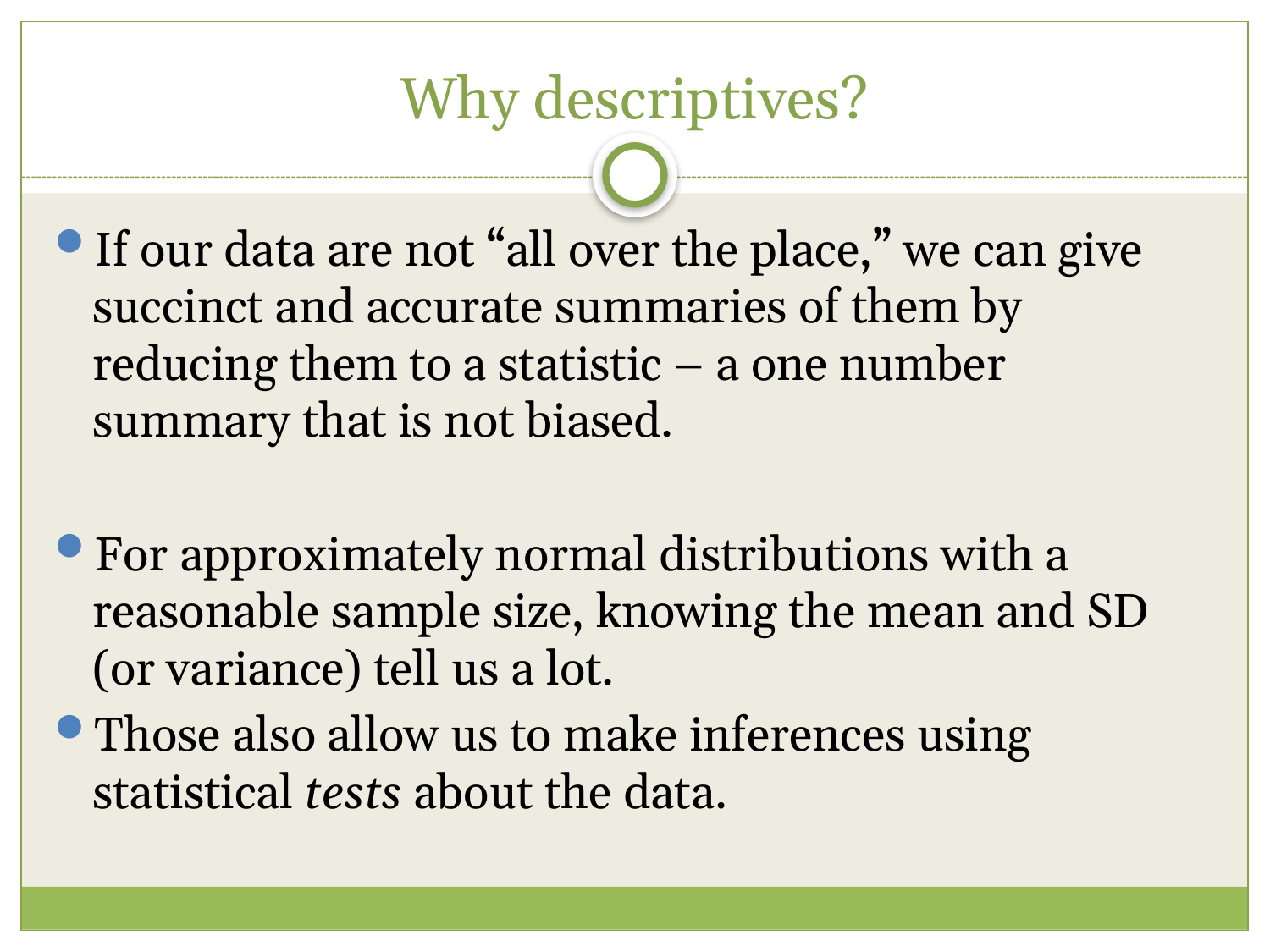

# Why descriptives?
If our data are not “all over the place,” we can give succinct and accurate summaries of them by reducing them to a statistic – a one number summary that is not biased.

For approximately normal distributions with a reasonable sample size, knowing the mean and SD (or variance) tell us a lot.
Those also allow us to make inferences using statistical tests about the data.